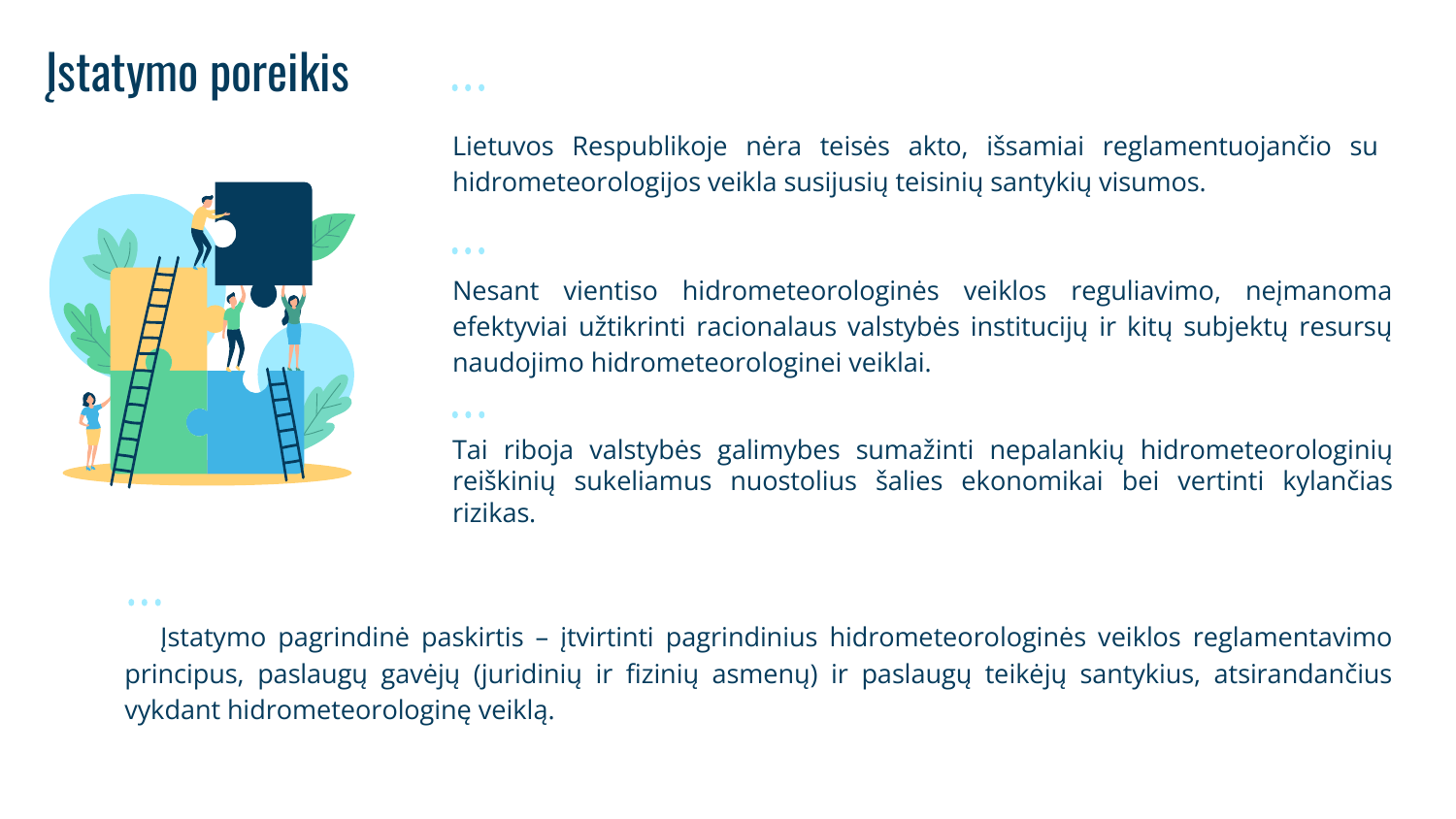

# Įstatymo poreikis

Lietuvos Respublikoje nėra teisės akto, išsamiai reglamentuojančio su hidrometeorologijos veikla susijusių teisinių santykių visumos.

Nesant vientiso hidrometeorologinės veiklos reguliavimo, neįmanoma efektyviai užtikrinti racionalaus valstybės institucijų ir kitų subjektų resursų naudojimo hidrometeorologinei veiklai.

Tai riboja valstybės galimybes sumažinti nepalankių hidrometeorologinių reiškinių sukeliamus nuostolius šalies ekonomikai bei vertinti kylančias rizikas.

       Įstatymo pagrindinė paskirtis – įtvirtinti pagrindinius hidrometeorologinės veiklos reglamentavimo principus, paslaugų gavėjų (juridinių ir fizinių asmenų) ir paslaugų teikėjų santykius, atsirandančius vykdant hidrometeorologinę veiklą.